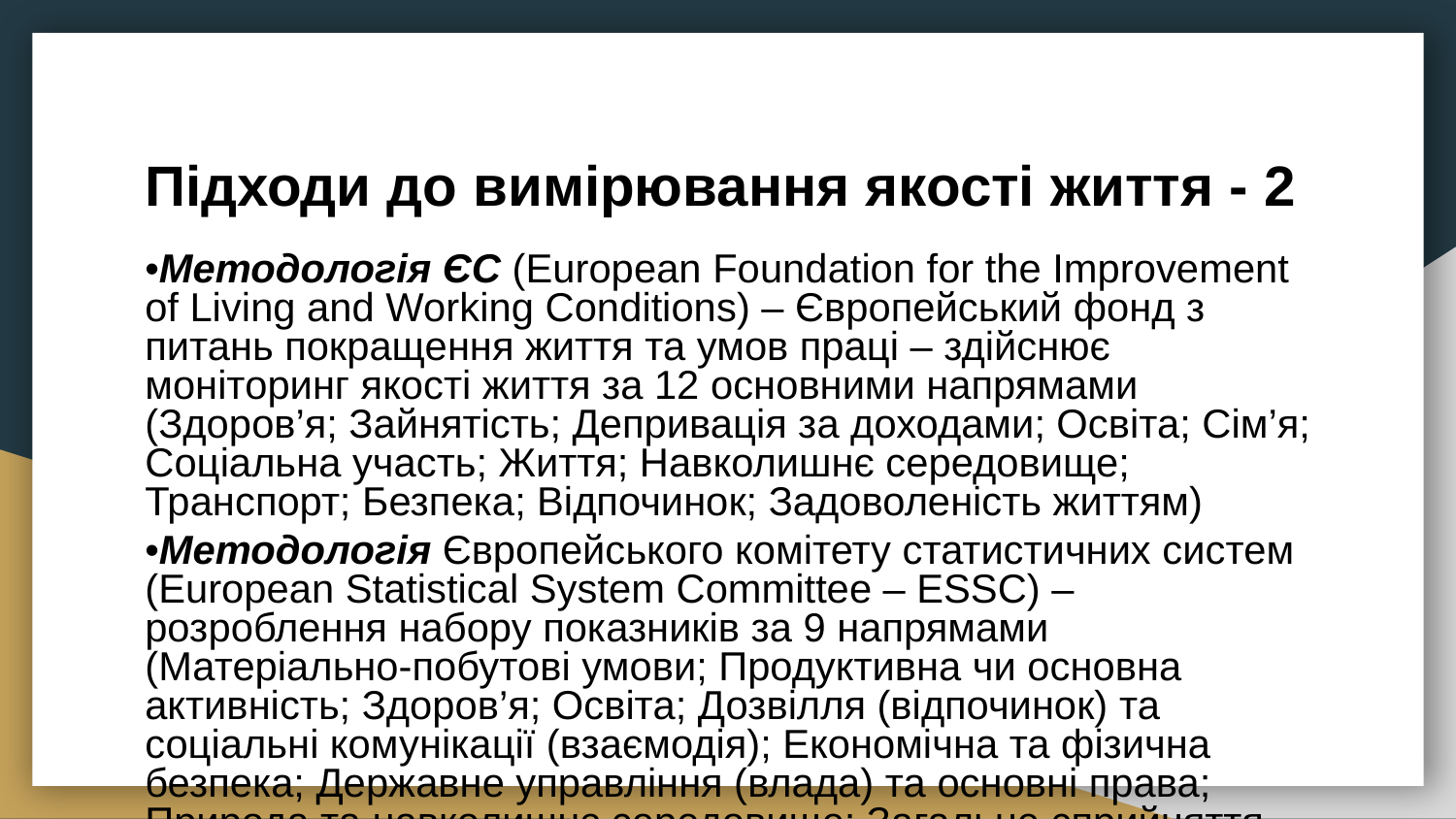

# Підходи до вимірювання якості життя - 2
•Методологія ЄС (European Foundation for the Improvement of Living and Working Conditions) – Європейський фонд з питань покращення життя та умов праці – здійснює моніторинг якості життя за 12 основними напрямами (Здоров’я; Зайнятість; Депривація за доходами; Освіта; Сім’я; Соціальна участь; Життя; Навколишнє середовище; Транспорт; Безпека; Відпочинок; Задоволеність життям)
•Методологія Європейського комітету статистичних систем (European Statistical System Committee – ESSC) – розроблення набору показників за 9 напрямами (Матеріально-побутові умови; Продуктивна чи основна активність; Здоров’я; Освіта; Дозвілля (відпочинок) та соціальні комунікації (взаємодія); Економічна та фізична безпека; Державне управління (влада) та основні права; Природа та навколишнє середовище; Загальне сприйняття життя), 2011